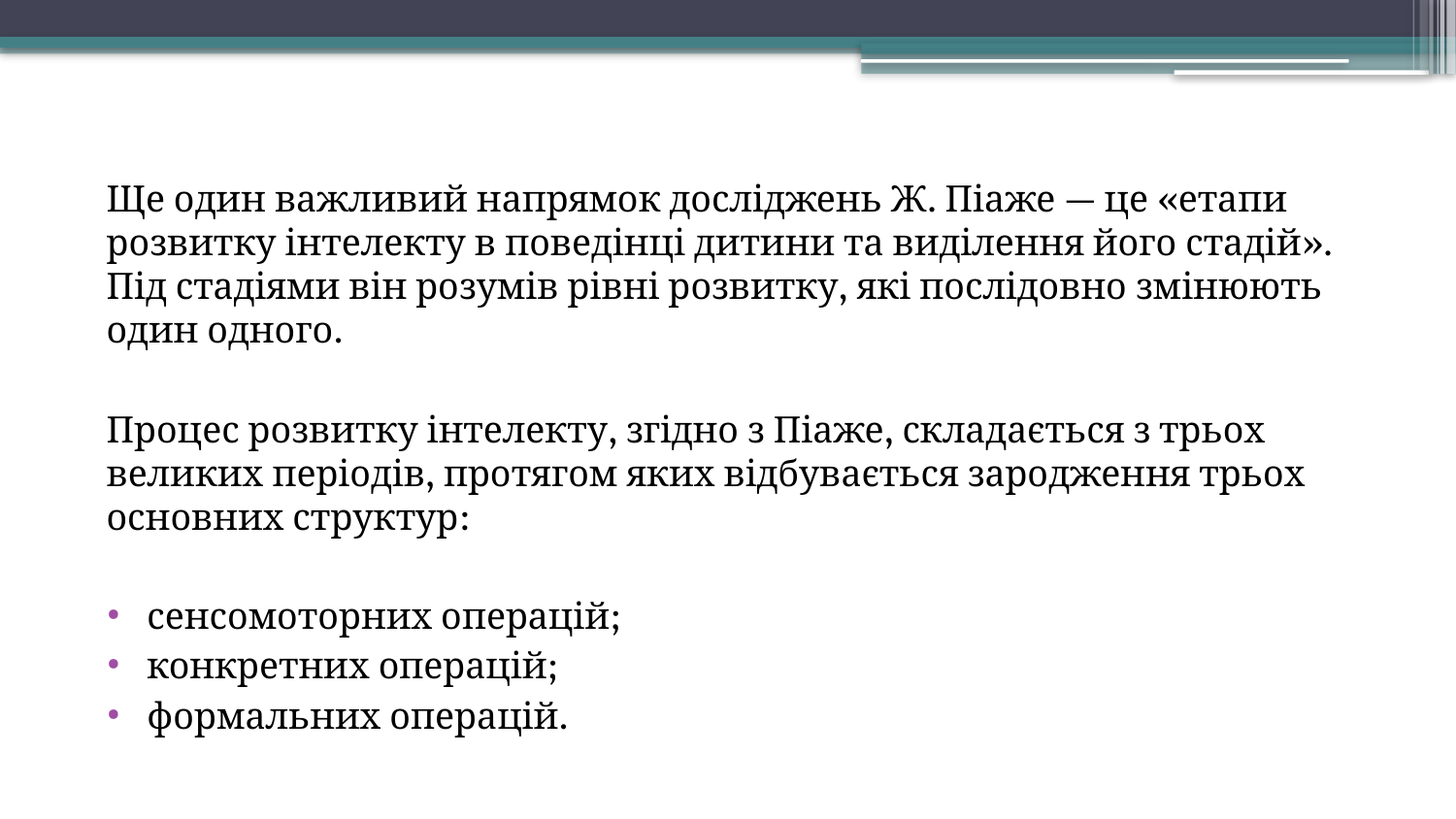

Ще один важливий напрямок досліджень Ж. Піаже — це «етапи розвитку інтелекту в поведінці дитини та виділення його стадій». Під стадіями він розумів рівні розвитку, які послідовно змінюють один одного.

Процес розвитку інтелекту, згідно з Піаже, складається з трьох великих періодів, протягом яких відбувається зародження трьох основних структур:

сенсомоторних операцій;
конкретних операцій;
формальних операцій.